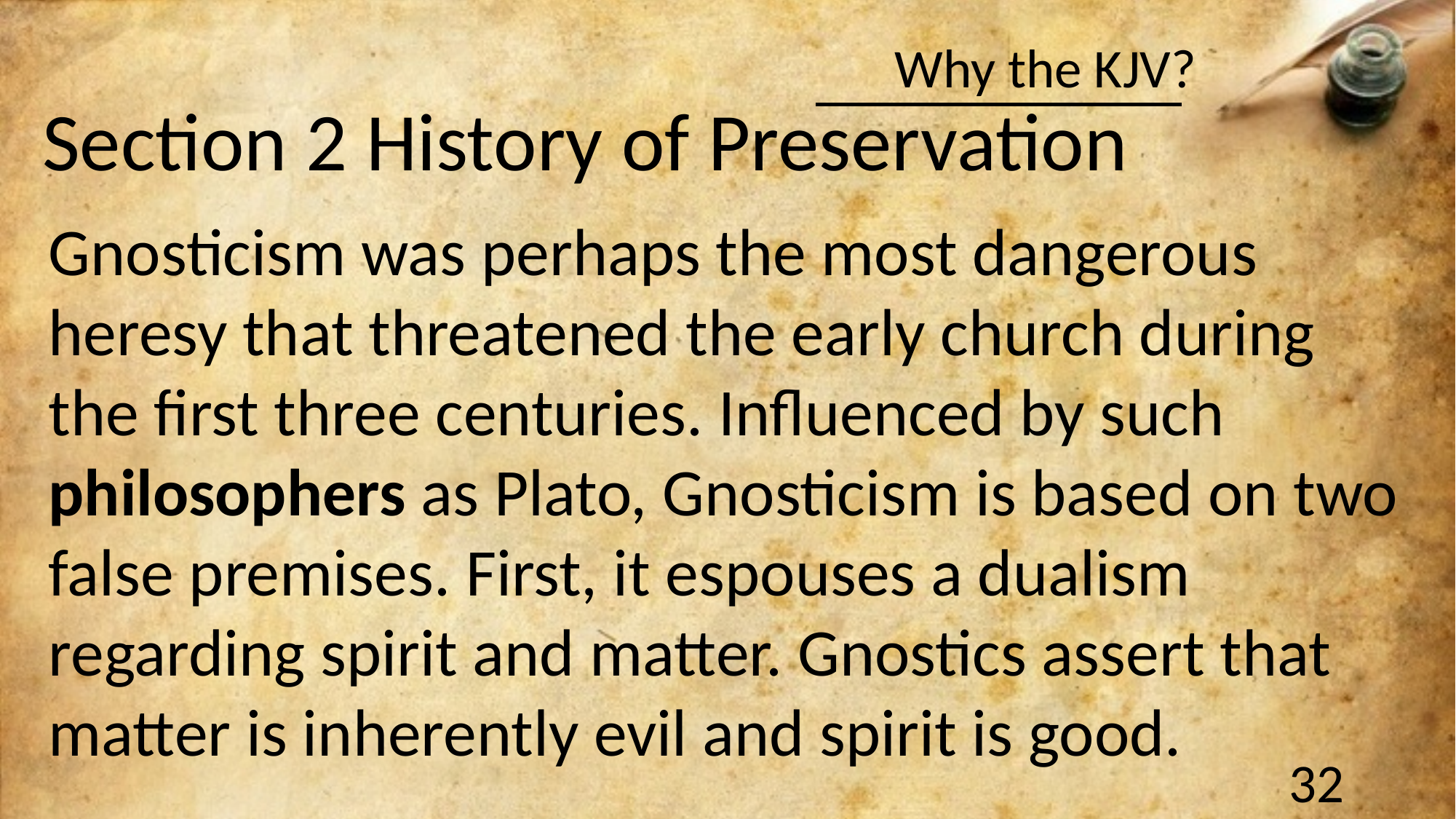

Section 2 History of Preservation
Gnosticism was perhaps the most dangerous heresy that threatened the early church during the first three centuries. Influenced by such philosophers as Plato, Gnosticism is based on two false premises. First, it espouses a dualism regarding spirit and matter. Gnostics assert that matter is inherently evil and spirit is good.
32